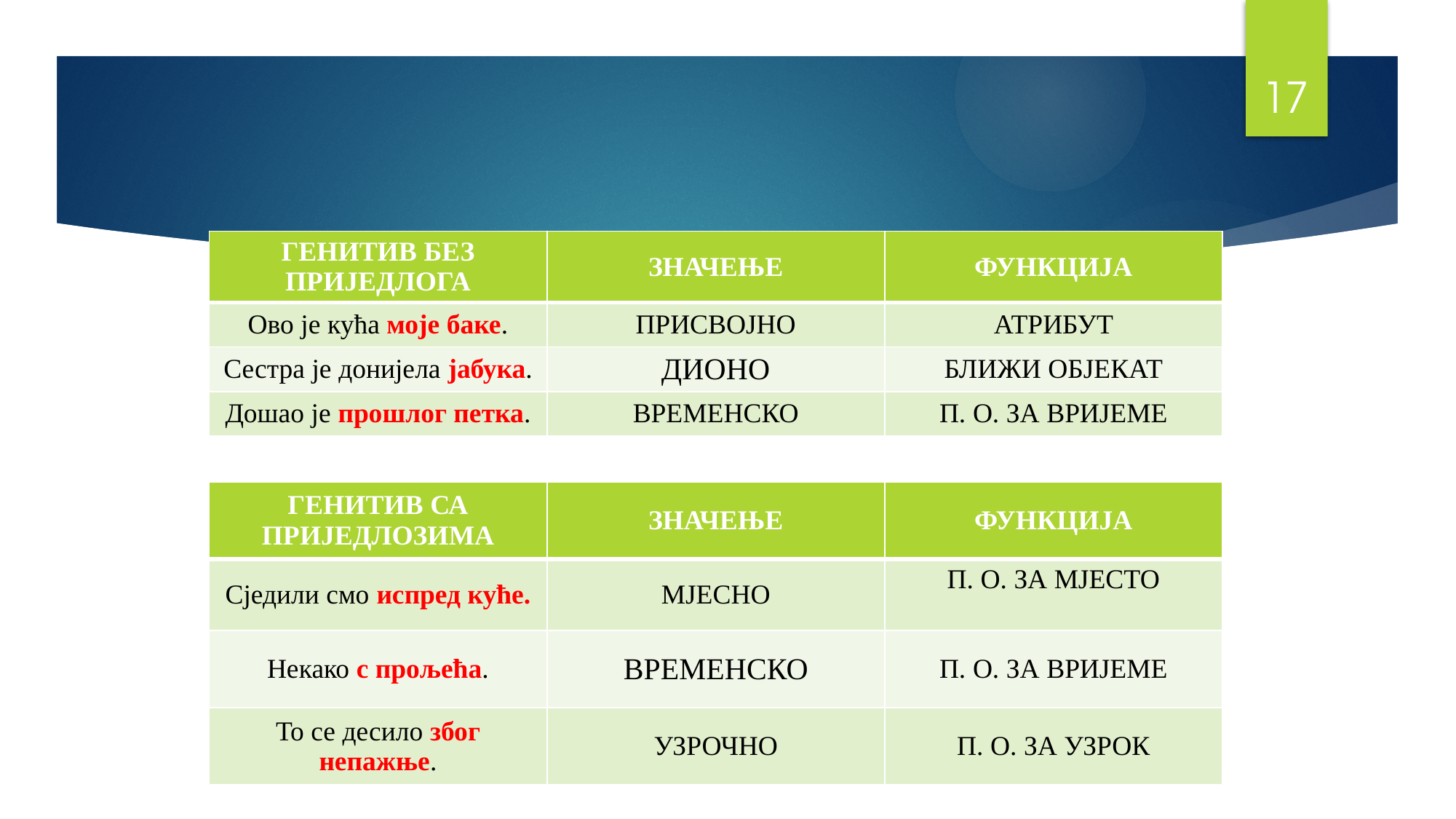

17
| ГЕНИТИВ БЕЗ ПРИЈЕДЛОГА | ЗНАЧЕЊЕ | ФУНКЦИЈА |
| --- | --- | --- |
| Ово је кућа моје баке. | ПРИСВОЈНО | АТРИБУТ |
| Сестра је донијела јабука. | ДИОНО | БЛИЖИ ОБЈЕКАТ |
| Дошао је прошлог петка. | ВРЕМЕНСКО | П. О. ЗА ВРИЈЕМЕ |
| ГЕНИТИВ СА ПРИЈЕДЛОЗИМА | ЗНАЧЕЊЕ | ФУНКЦИЈА |
| --- | --- | --- |
| Сједили смо испред куће. | МЈЕСНО | П. О. ЗА МЈЕСТО |
| Некако с прољећа. | ВРЕМЕНСКО | П. О. ЗА ВРИЈЕМЕ |
| То се десило због непажње. | УЗРОЧНО | П. О. ЗА УЗРОК |